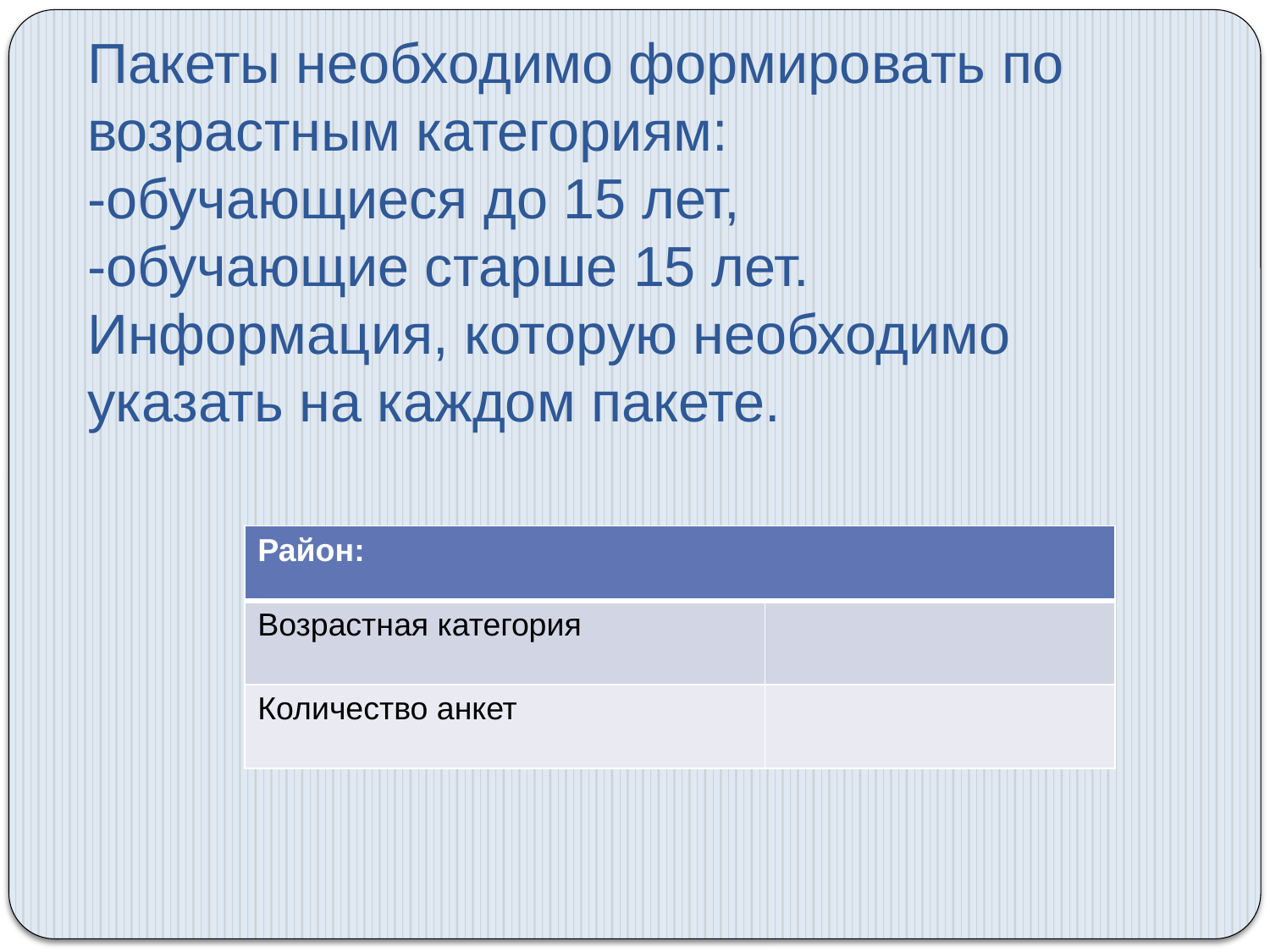

# Пакеты необходимо формировать по возрастным категориям: -обучающиеся до 15 лет, -обучающие старше 15 лет. Информация, которую необходимо указать на каждом пакете.
| Район: |  |
| --- | --- |
| Возрастная категория |  |
| Количество анкет |  |